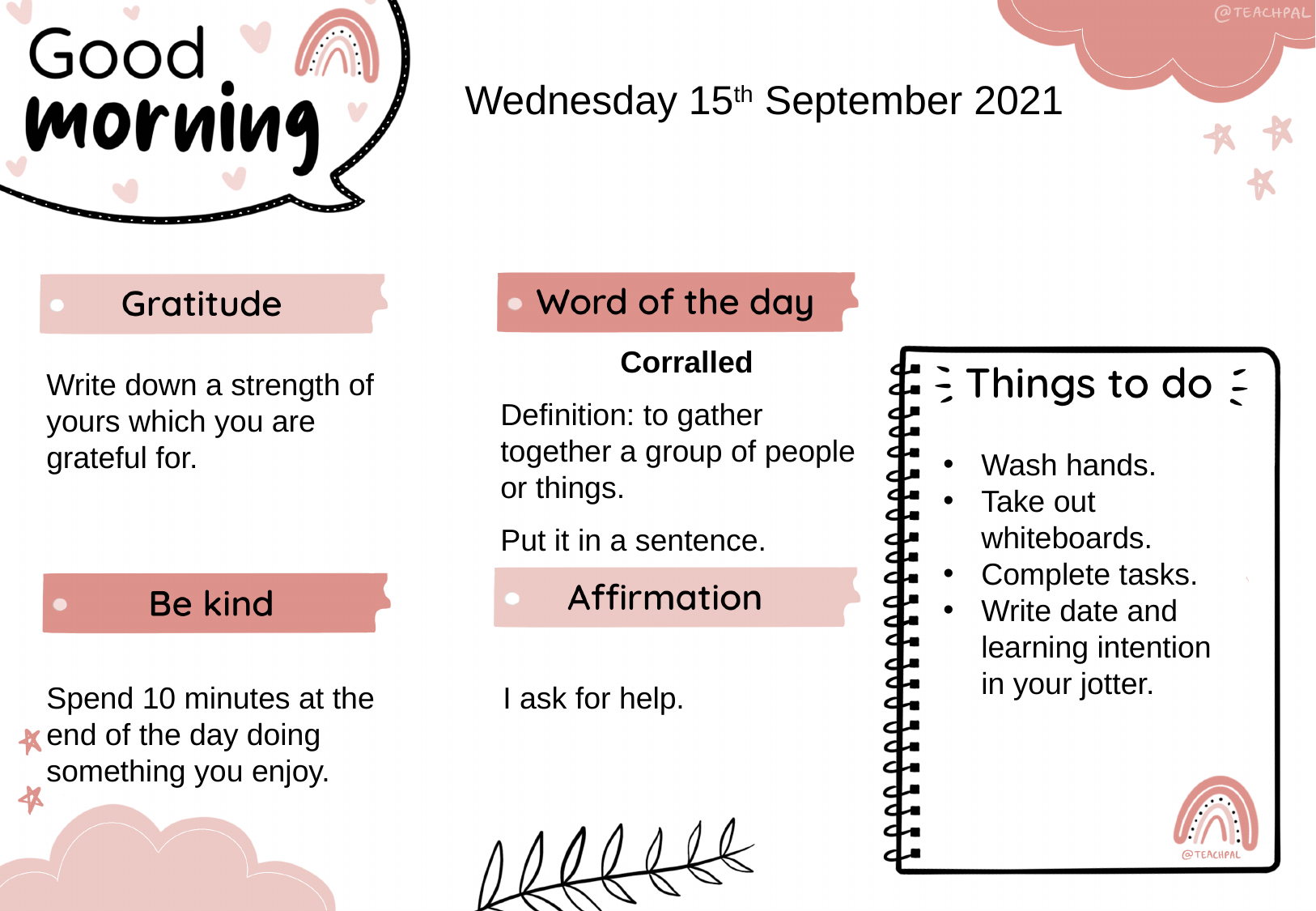

Wednesday 15th September 2021
Corralled

Definition: to gather together a group of people or things.

Put it in a sentence.
Write down a strength of yours which you are grateful for.
Wash hands.
Take out whiteboards.
Complete tasks.
Write date and learning intention in your jotter.

I ask for help.
Spend 10 minutes at the end of the day doing something you enjoy.